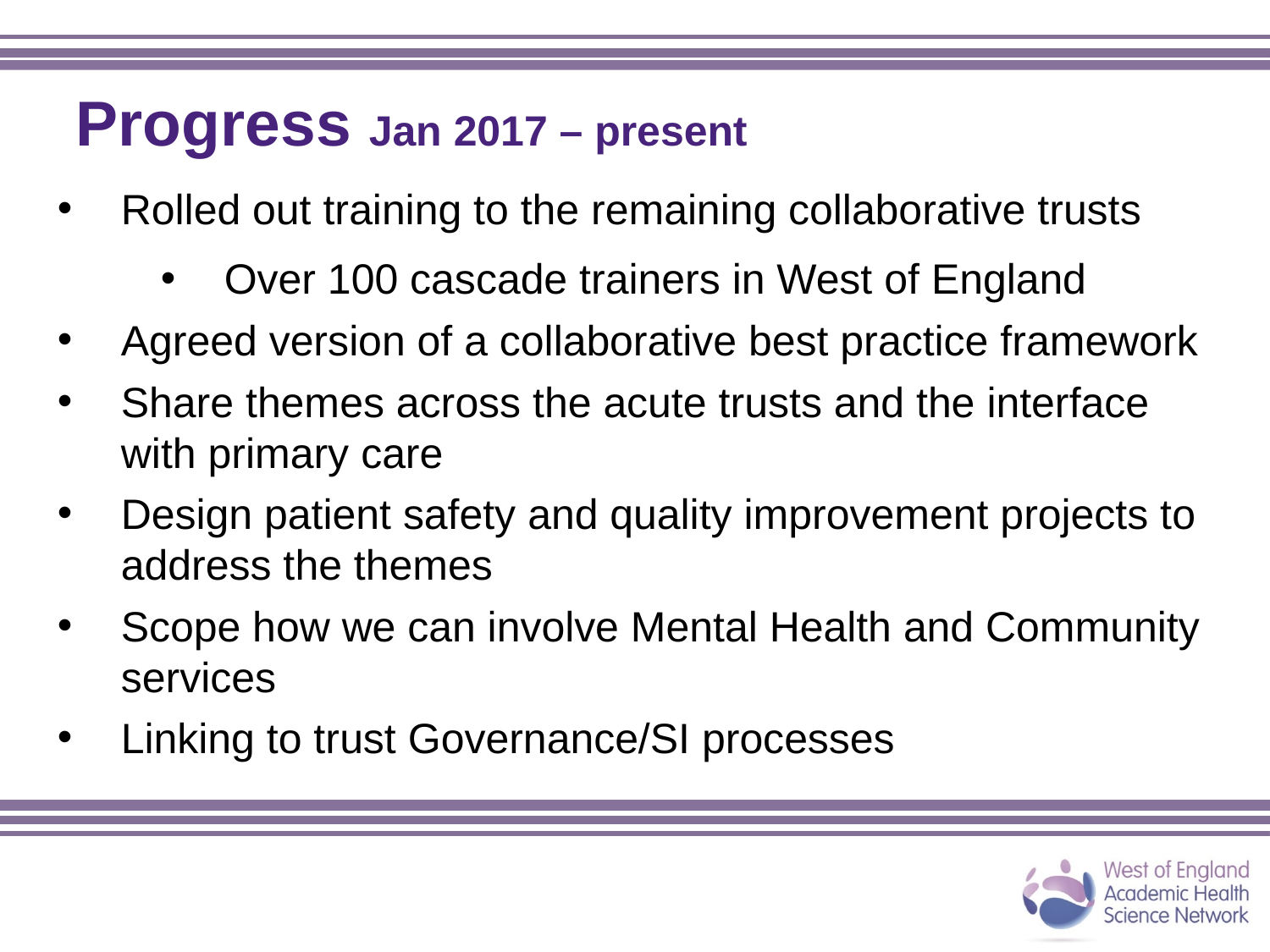

# Progress Jan 2017 – present
Rolled out training to the remaining collaborative trusts
Over 100 cascade trainers in West of England
Agreed version of a collaborative best practice framework
Share themes across the acute trusts and the interface with primary care
Design patient safety and quality improvement projects to address the themes
Scope how we can involve Mental Health and Community services
Linking to trust Governance/SI processes